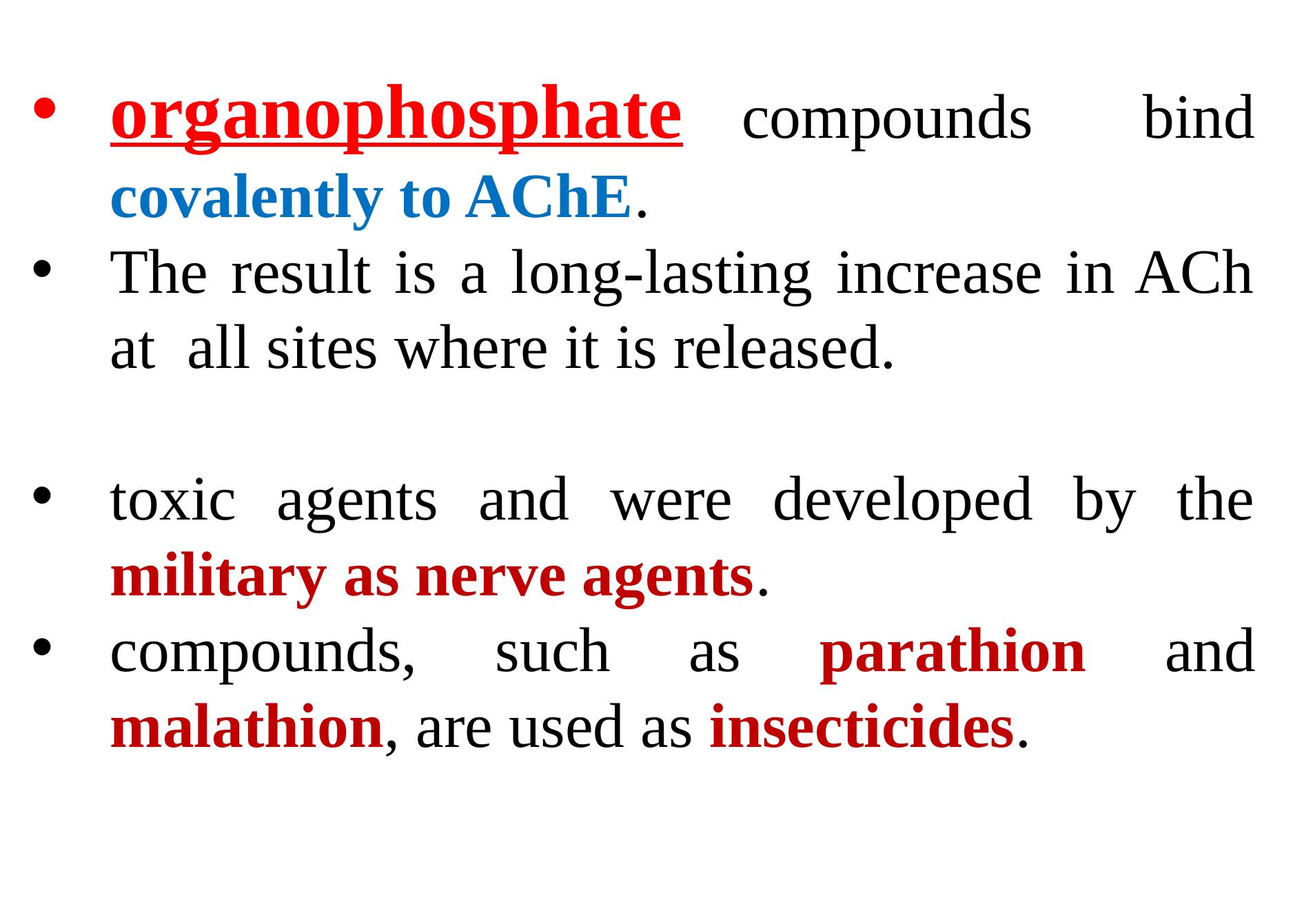

organophosphate compounds  bind covalently to AChE.
The result is a long-lasting increase in ACh at  all sites where it is released.

toxic agents and were developed by the military as nerve agents.
compounds, such as parathion and malathion, are used as insecticides.